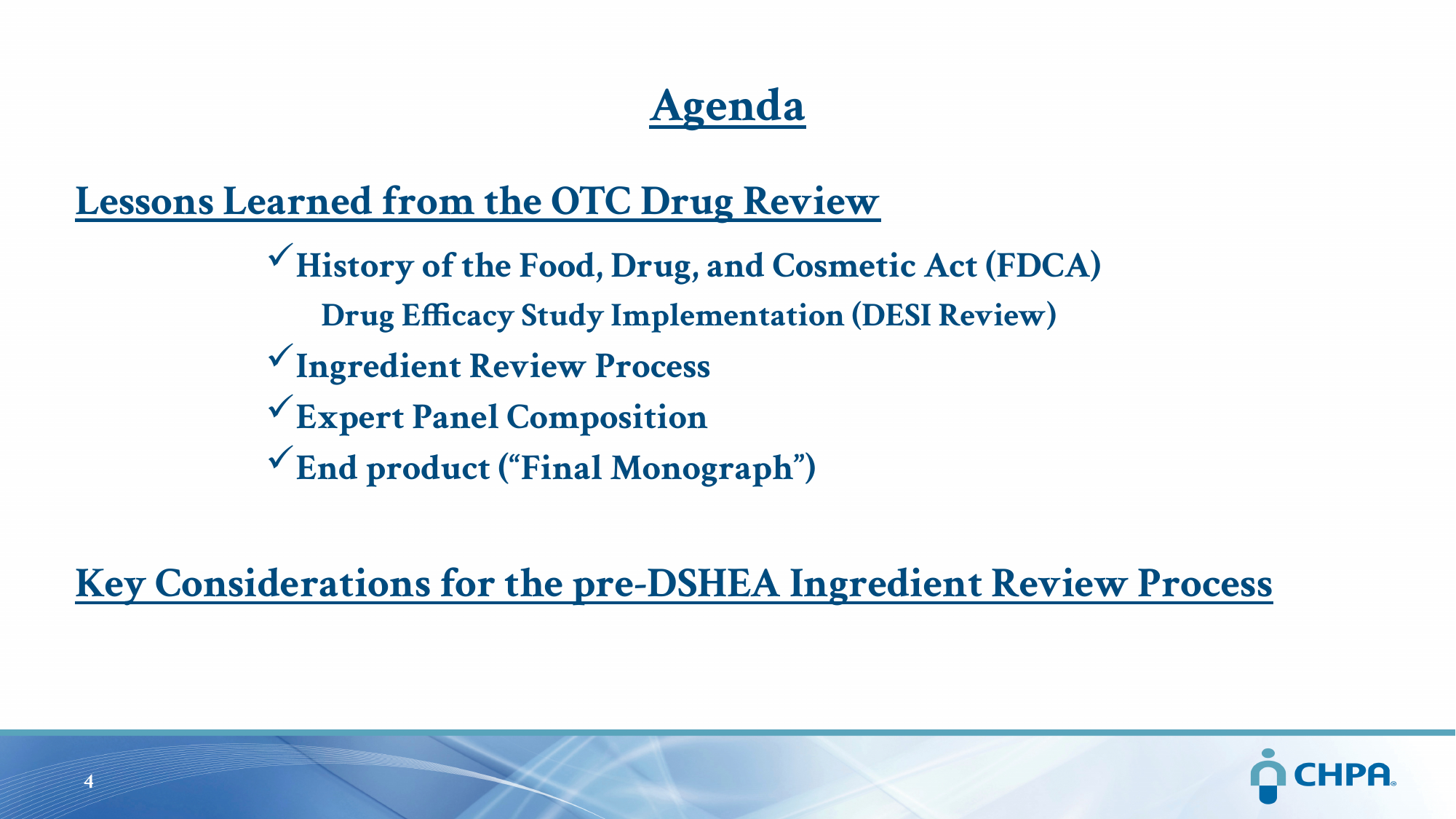

# Agenda

Lessons Learned from the OTC Drug Review
History of the Food, Drug, and Cosmetic Act (FDCA)
	Drug Efficacy Study Implementation (DESI Review)
Ingredient Review Process
Expert Panel Composition
End product (“Final Monograph”)

Key Considerations for the pre-DSHEA Ingredient Review Process

4